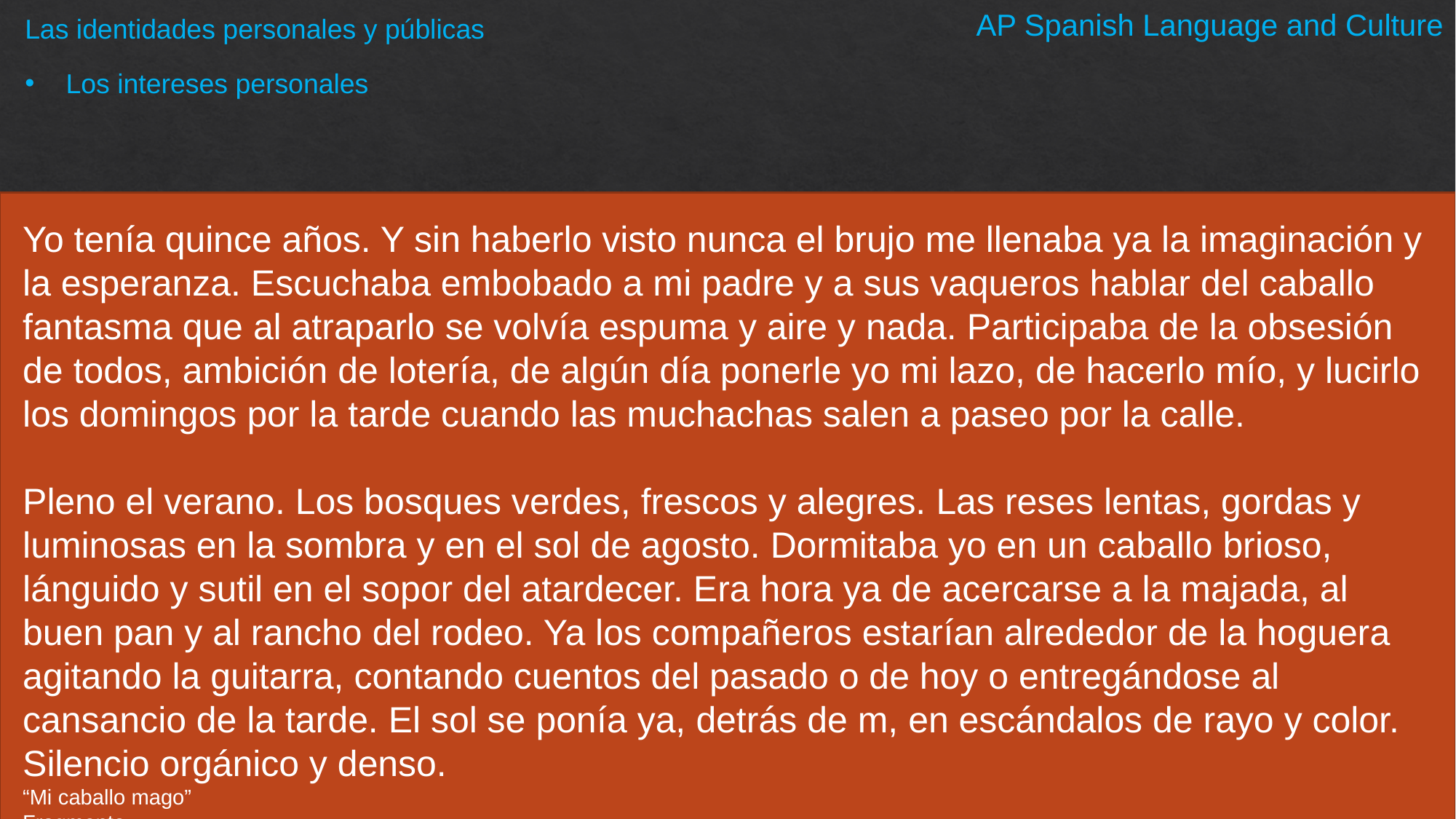

Las identidades personales y públicas
Los intereses personales
AP Spanish Language and Culture

Yo tenía quince años. Y sin haberlo visto nunca el brujo me llenaba ya la imaginación y la esperanza. Escuchaba embobado a mi padre y a sus vaqueros hablar del caballo fantasma que al atraparlo se volvía espuma y aire y nada. Participaba de la obsesión de todos, ambición de lotería, de algún día ponerle yo mi lazo, de hacerlo mío, y lucirlo los domingos por la tarde cuando las muchachas salen a paseo por la calle.

Pleno el verano. Los bosques verdes, frescos y alegres. Las reses lentas, gordas y luminosas en la sombra y en el sol de agosto. Dormitaba yo en un caballo brioso, lánguido y sutil en el sopor del atardecer. Era hora ya de acercarse a la majada, al buen pan y al rancho del rodeo. Ya los compañeros estarían alrededor de la hoguera agitando la guitarra, contando cuentos del pasado o de hoy o entregándose al cansancio de la tarde. El sol se ponía ya, detrás de m, en escándalos de rayo y color. Silencio orgánico y denso.
“Mi caballo mago”
Fragmento